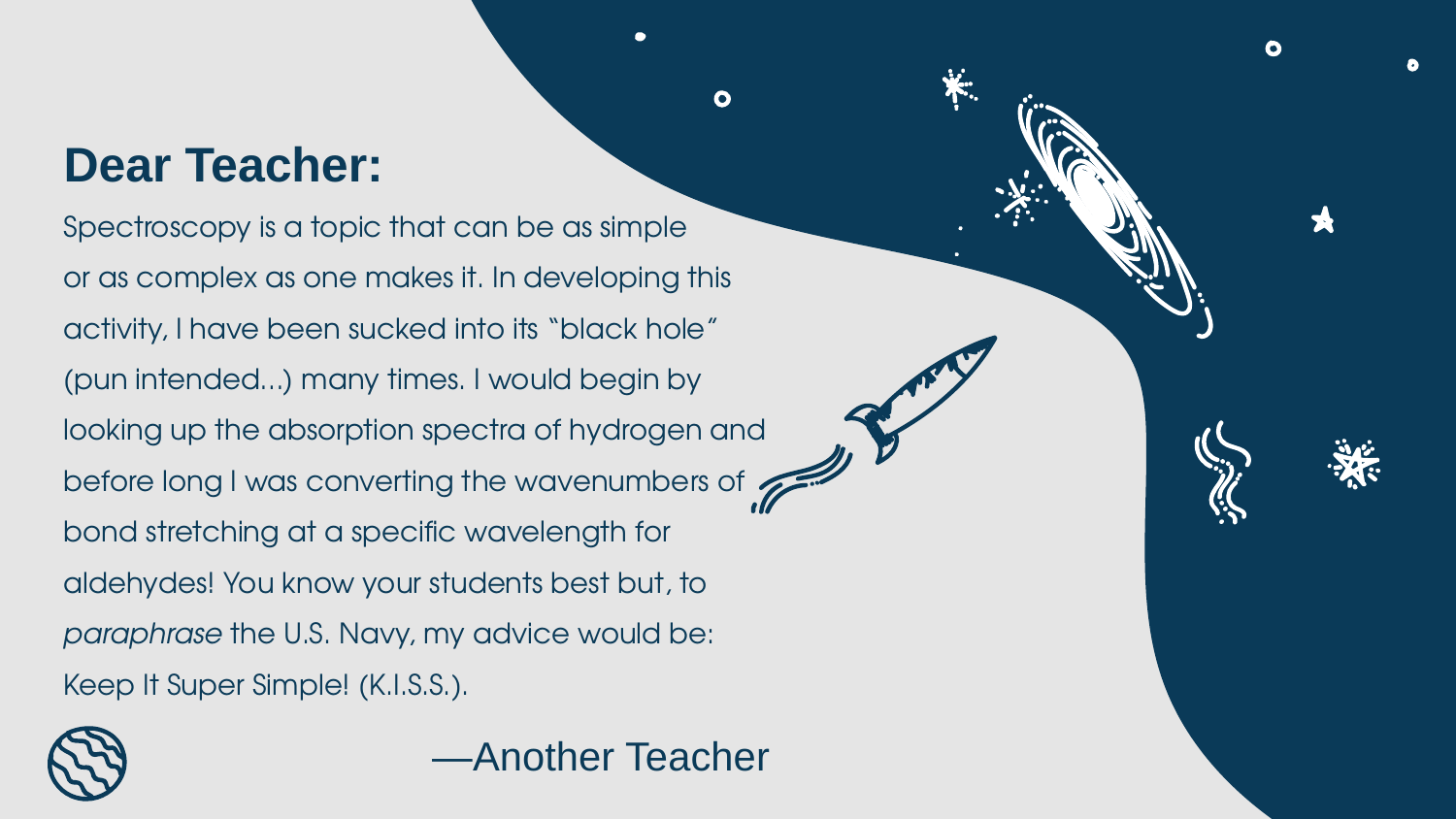

Dear Teacher:
Spectroscopy is a topic that can be as simple
or as complex as one makes it. In developing this activity, I have been sucked into its “black hole” (pun intended…) many times. I would begin by looking up the absorption spectra of hydrogen and before long I was converting the wavenumbers of bond stretching at a specific wavelength for aldehydes! You know your students best but, to paraphrase the U.S. Navy, my advice would be: Keep It Super Simple! (K.I.S.S.).
# —Another Teacher